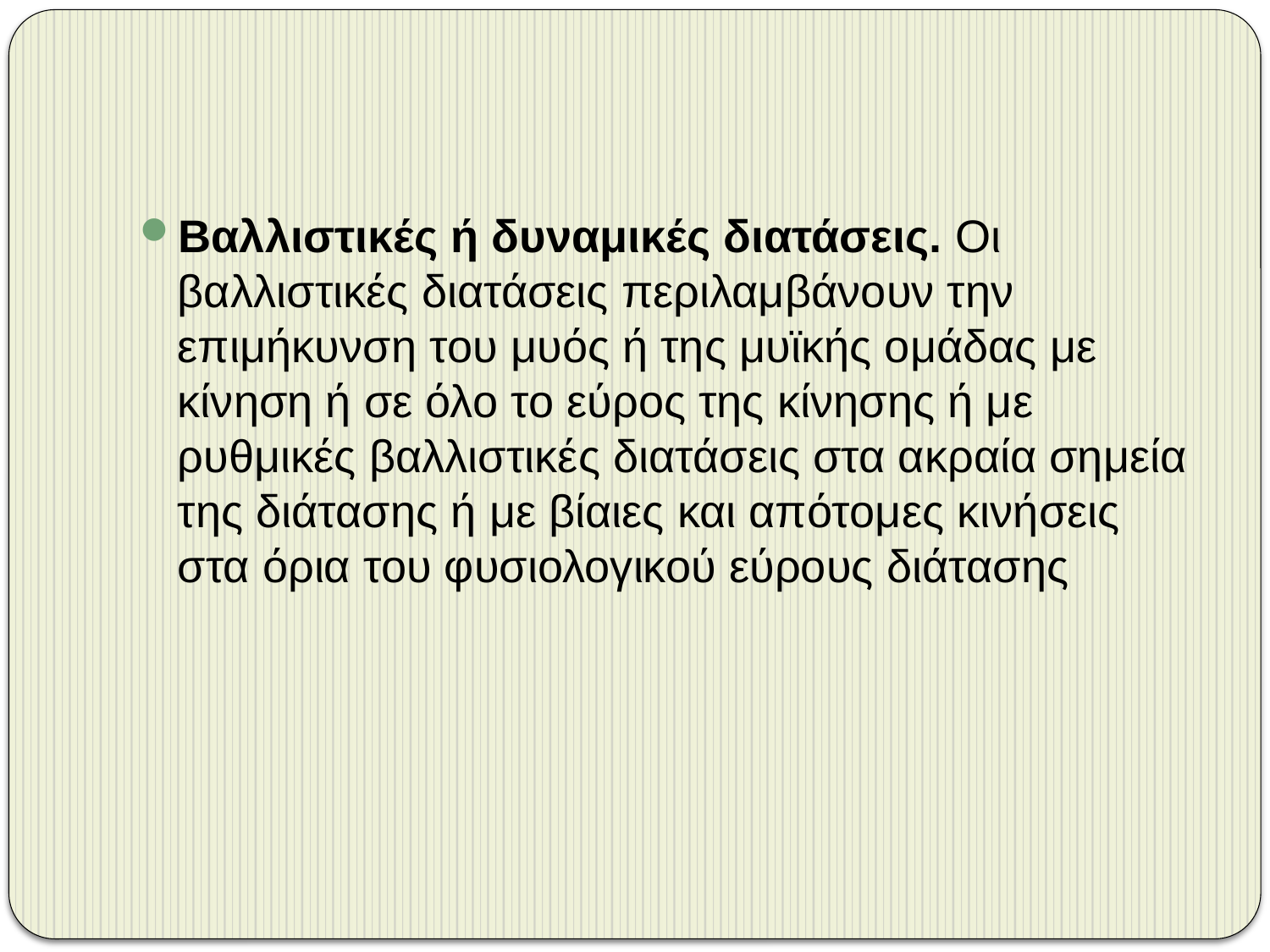

#
Βαλλιστικές ή δυναμικές διατάσεις. Οι βαλλιστικές διατάσεις περιλαμβάνουν την επιμήκυνση του μυός ή της μυϊκής ομάδας με κίνηση ή σε όλο το εύρος της κίνησης ή με ρυθμικές βαλλιστικές διατάσεις στα ακραία σημεία της διάτασης ή με βίαιες και απότομες κινήσεις στα όρια του φυσιολογικού εύρους διάτασης